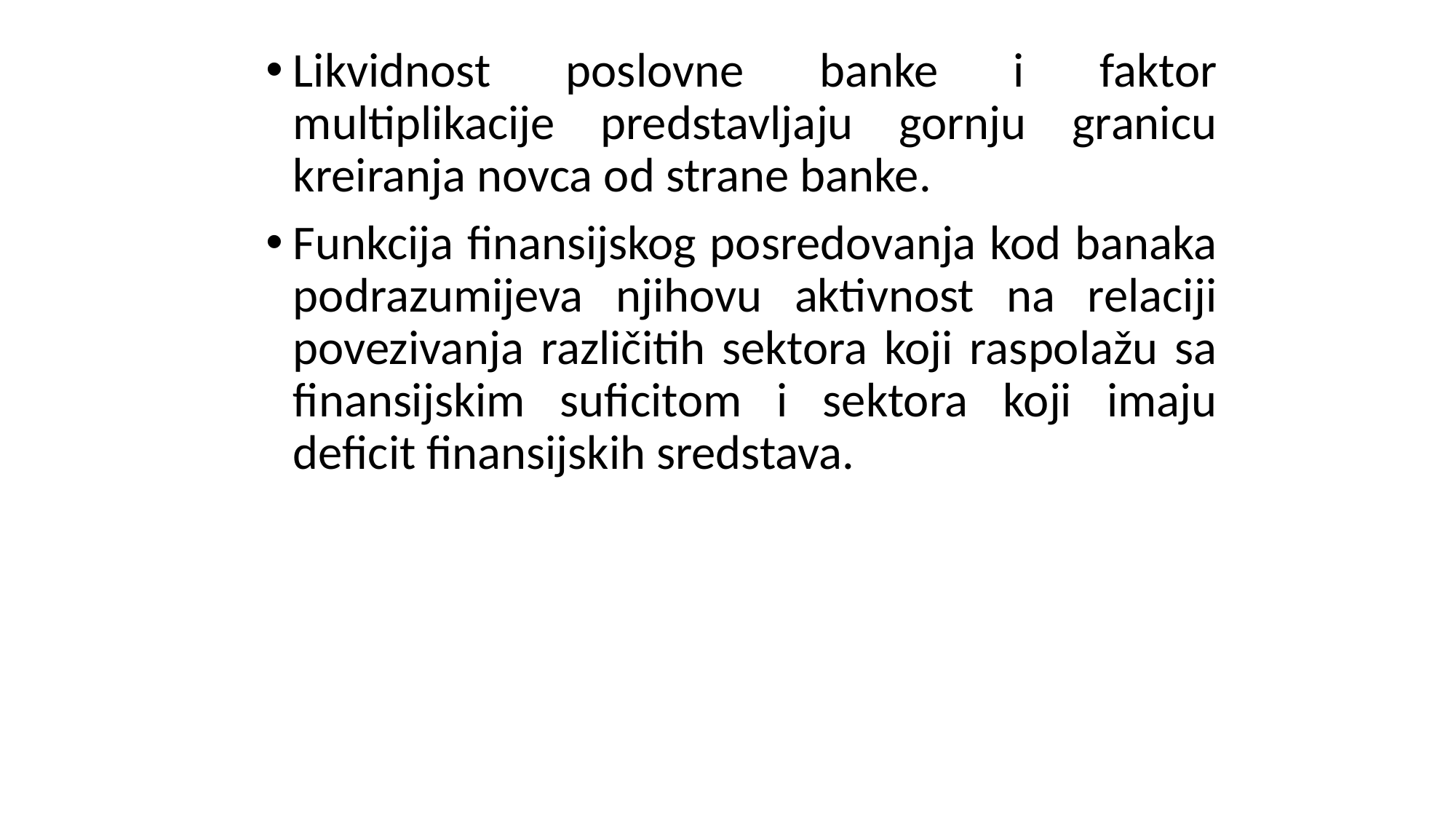

Likvidnost poslovne banke i faktor multiplikacije predstavljaju gornju granicu kreiranja novca od strane banke.
Funkcija finansijskog posredovanja kod banaka podrazumijeva njihovu aktivnost na relaciji povezivanja različitih sektora koji raspolažu sa finansijskim suficitom i sektora koji imaju deficit finansijskih sredstava.